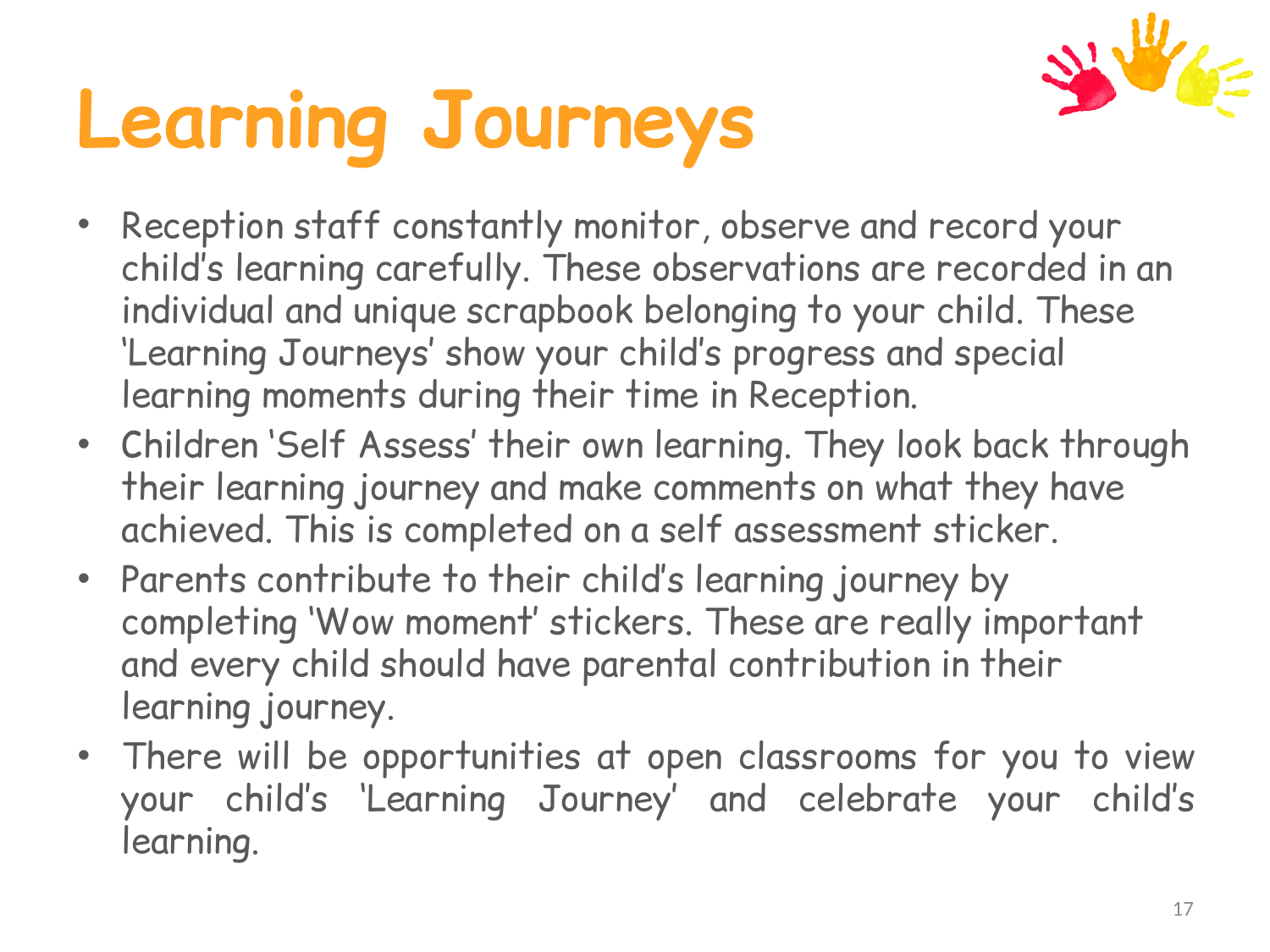

# Learning Journeys
Reception staff constantly monitor, observe and record your child’s learning carefully. These observations are recorded in an individual and unique scrapbook belonging to your child. These ‘Learning Journeys’ show your child’s progress and special learning moments during their time in Reception.
Children ‘Self Assess’ their own learning. They look back through their learning journey and make comments on what they have achieved. This is completed on a self assessment sticker.
Parents contribute to their child’s learning journey by completing ‘Wow moment’ stickers. These are really important and every child should have parental contribution in their learning journey.
There will be opportunities at open classrooms for you to view your child’s ‘Learning Journey’ and celebrate your child’s learning.
17